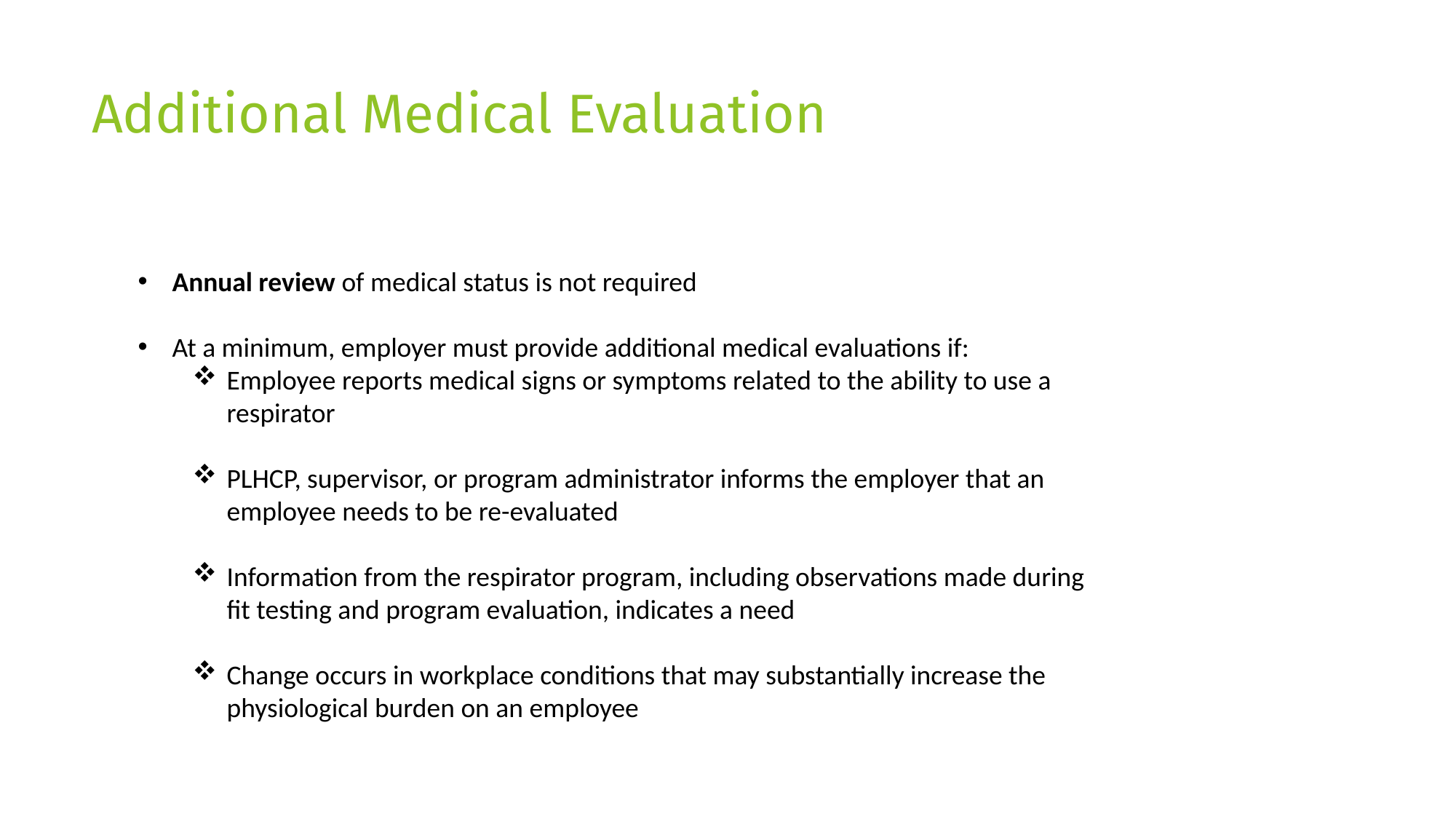

# Additional Medical Evaluation
Annual review of medical status is not required

At a minimum, employer must provide additional medical evaluations if:
Employee reports medical signs or symptoms related to the ability to use a respirator

PLHCP, supervisor, or program administrator informs the employer that an employee needs to be re-evaluated

Information from the respirator program, including observations made during fit testing and program evaluation, indicates a need

Change occurs in workplace conditions that may substantially increase the physiological burden on an employee